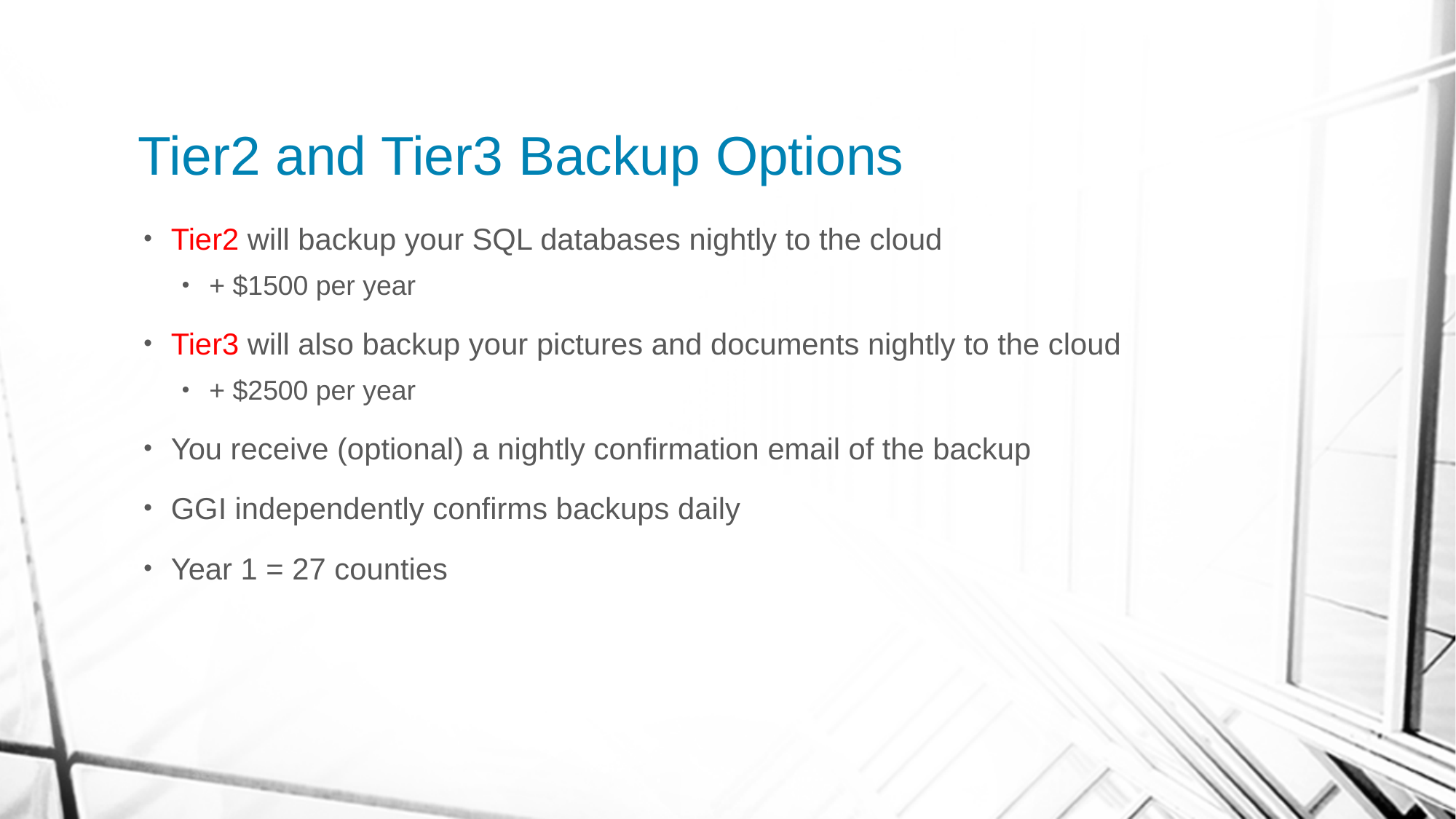

# Tier2 and Tier3 Backup Options
Tier2 will backup your SQL databases nightly to the cloud
+ $1500 per year
Tier3 will also backup your pictures and documents nightly to the cloud
+ $2500 per year
You receive (optional) a nightly confirmation email of the backup
GGI independently confirms backups daily
Year 1 = 27 counties